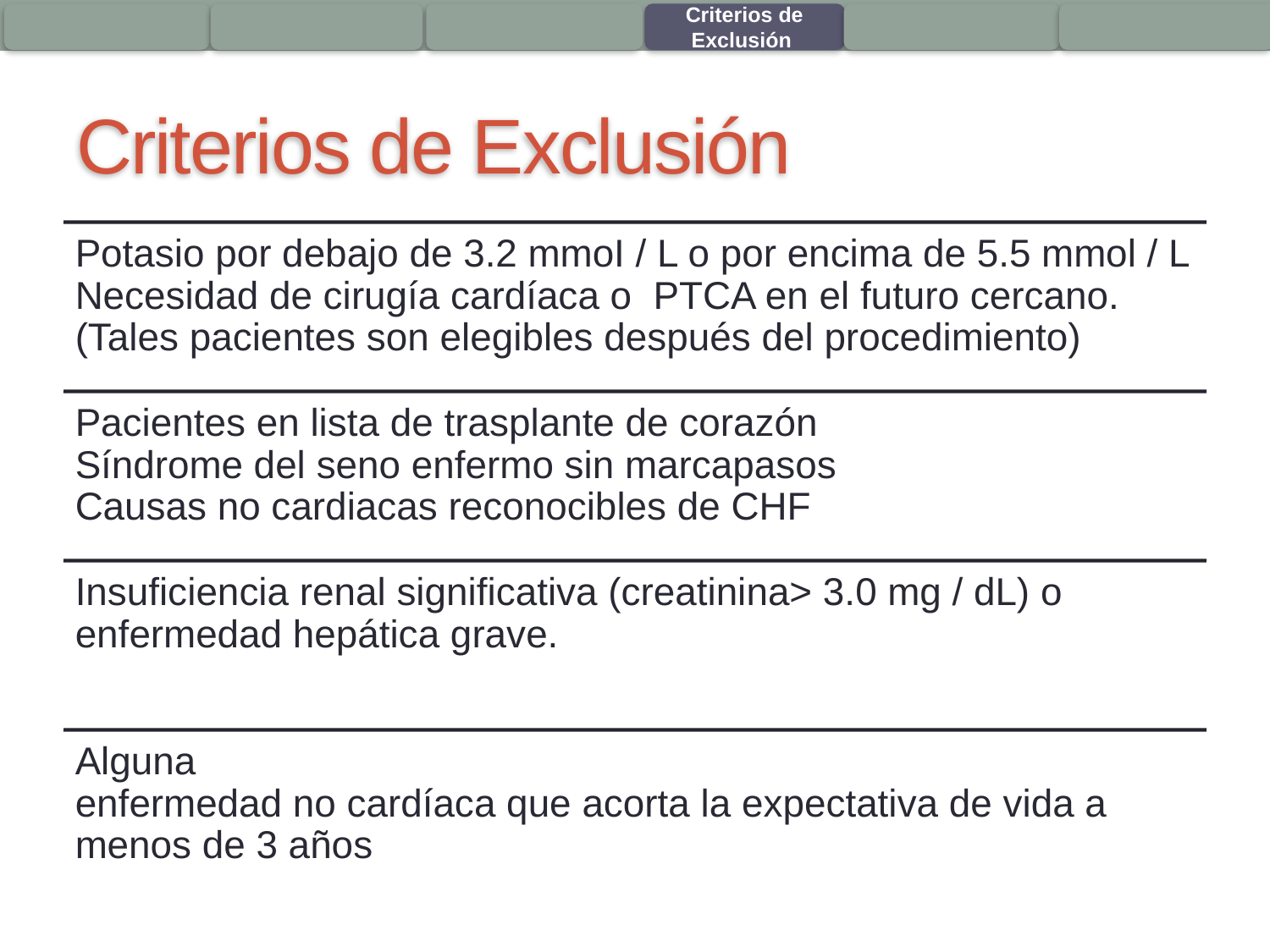

Criterios de Exclusión

# Criterios de Exclusión
Potasio por debajo de 3.2 mmoI / L o por encima de 5.5 mmol / L
Necesidad de cirugía cardíaca o  PTCA en el futuro cercano. (Tales pacientes son elegibles después del procedimiento)
Pacientes en lista de trasplante de corazón
Síndrome del seno enfermo sin marcapasos
Causas no cardiacas reconocibles de CHF
Insuficiencia renal significativa (creatinina> 3.0 mg / dL) o enfermedad hepática grave.
Alguna
enfermedad no cardíaca que acorta la expectativa de vida a menos de 3 años